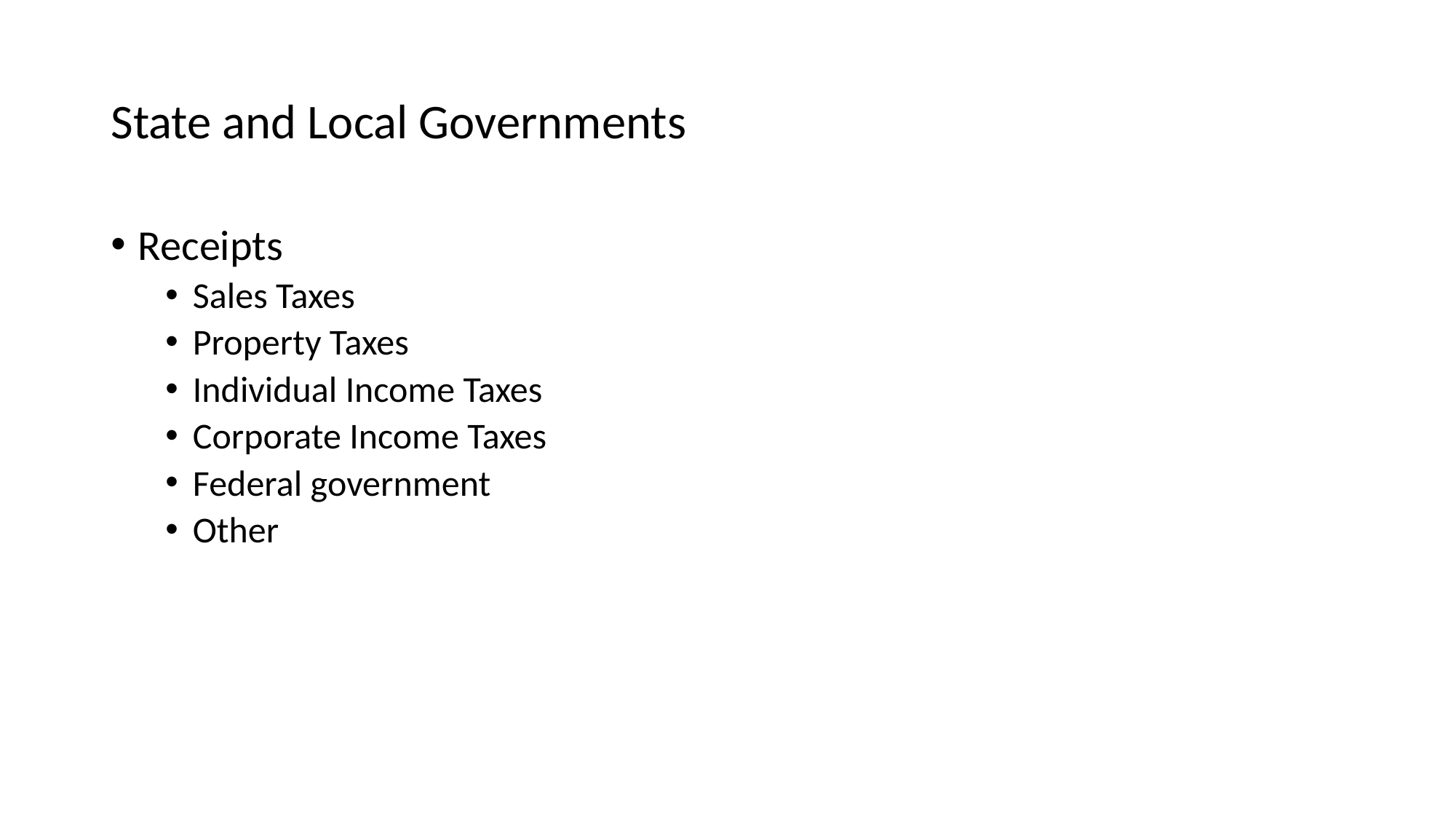

# State and Local Governments
Receipts
Sales Taxes
Property Taxes
Individual Income Taxes
Corporate Income Taxes
Federal government
Other